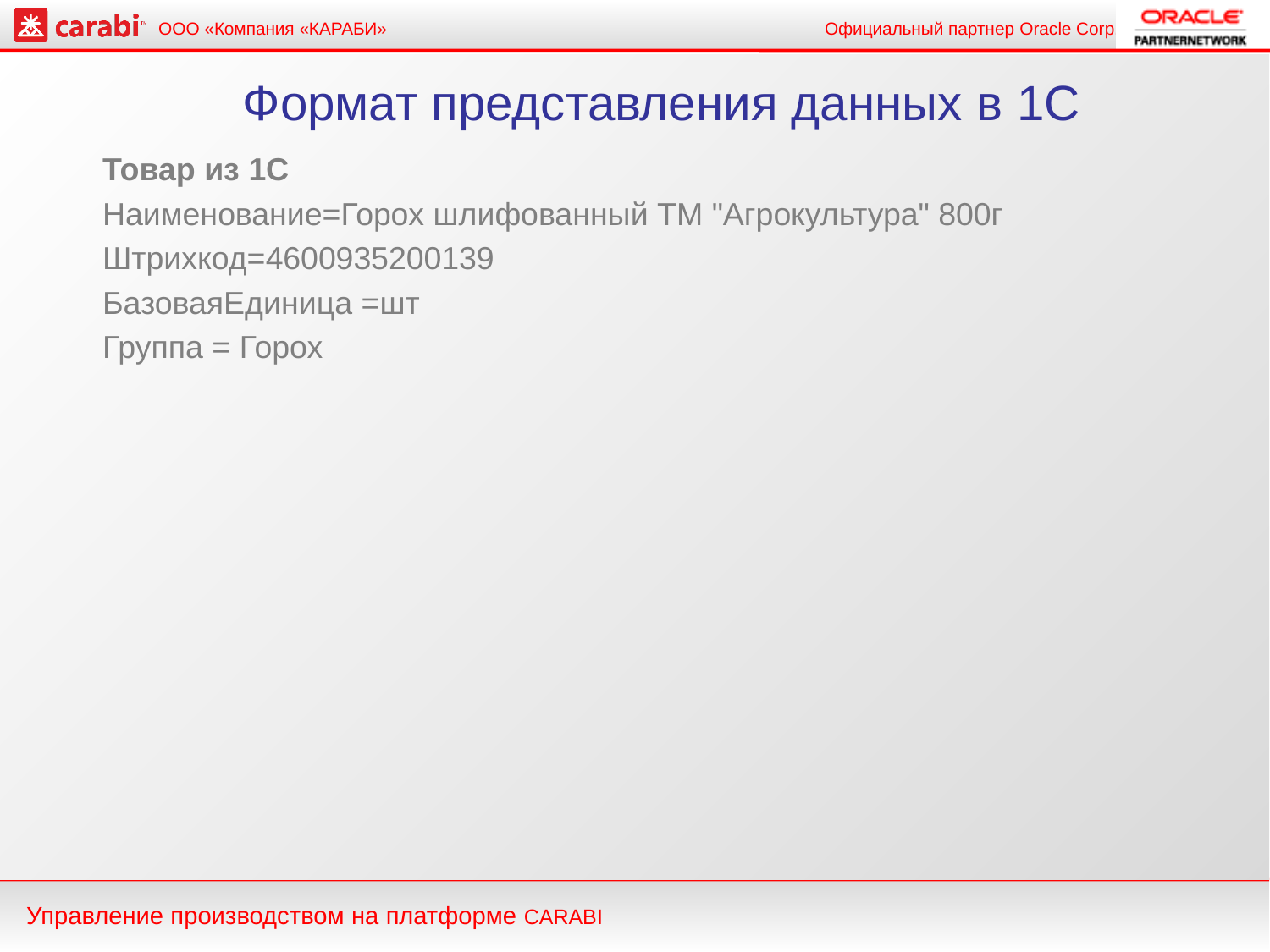

# Формат представления данных в 1C
Товар из 1С
Наименование=Горох шлифованный ТМ "Агрокультура" 800г
Штрихкод=4600935200139
БазоваяЕдиница =шт
Группа = Горох
Управление производством на платформе CARABI